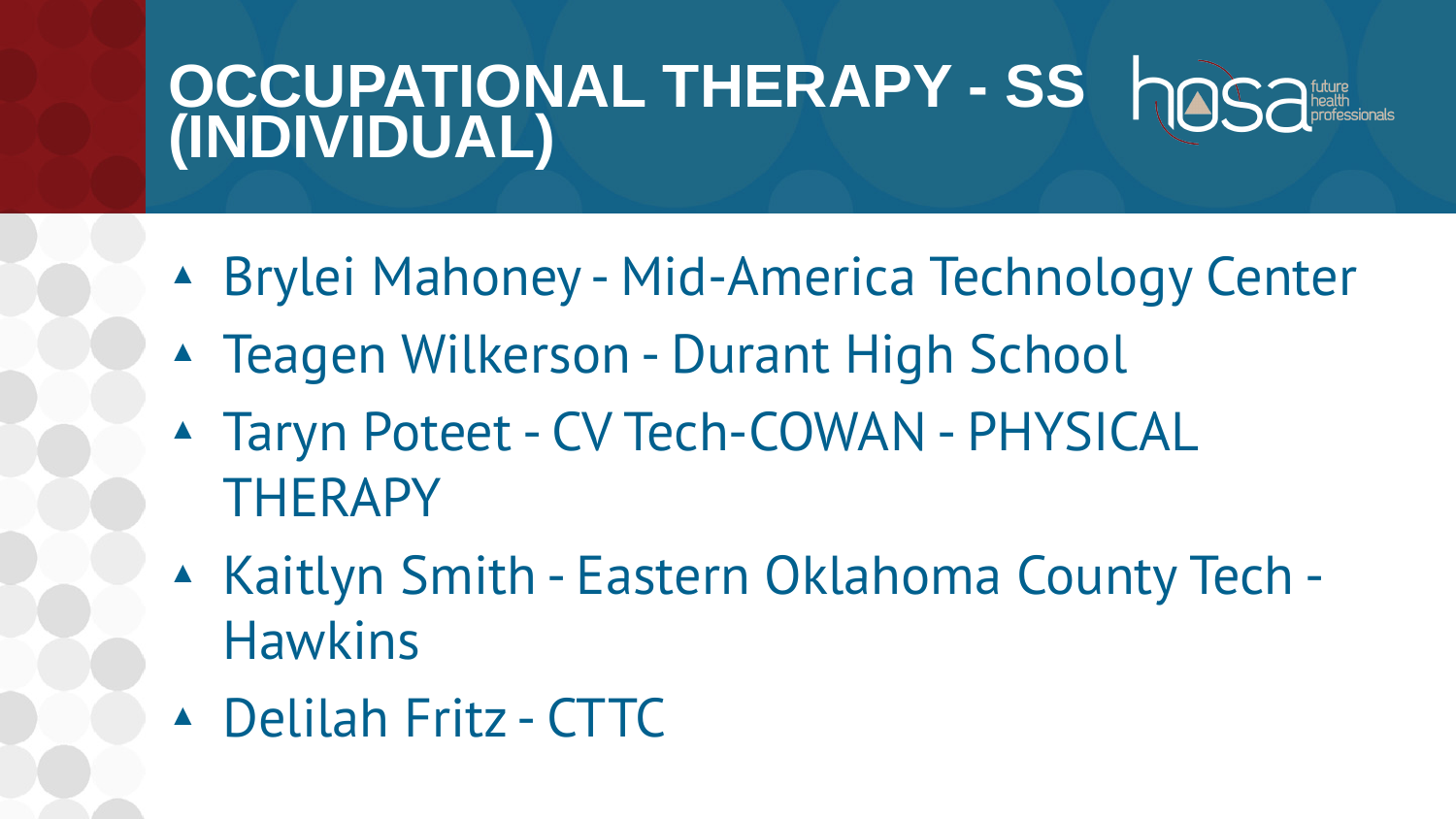

# Occupational Therapy - SS (INDIVIDUAL)
Brylei Mahoney - Mid-America Technology Center
Teagen Wilkerson - Durant High School
Taryn Poteet - CV Tech-COWAN - PHYSICAL THERAPY
Kaitlyn Smith - Eastern Oklahoma County Tech - Hawkins
Delilah Fritz - CTTC